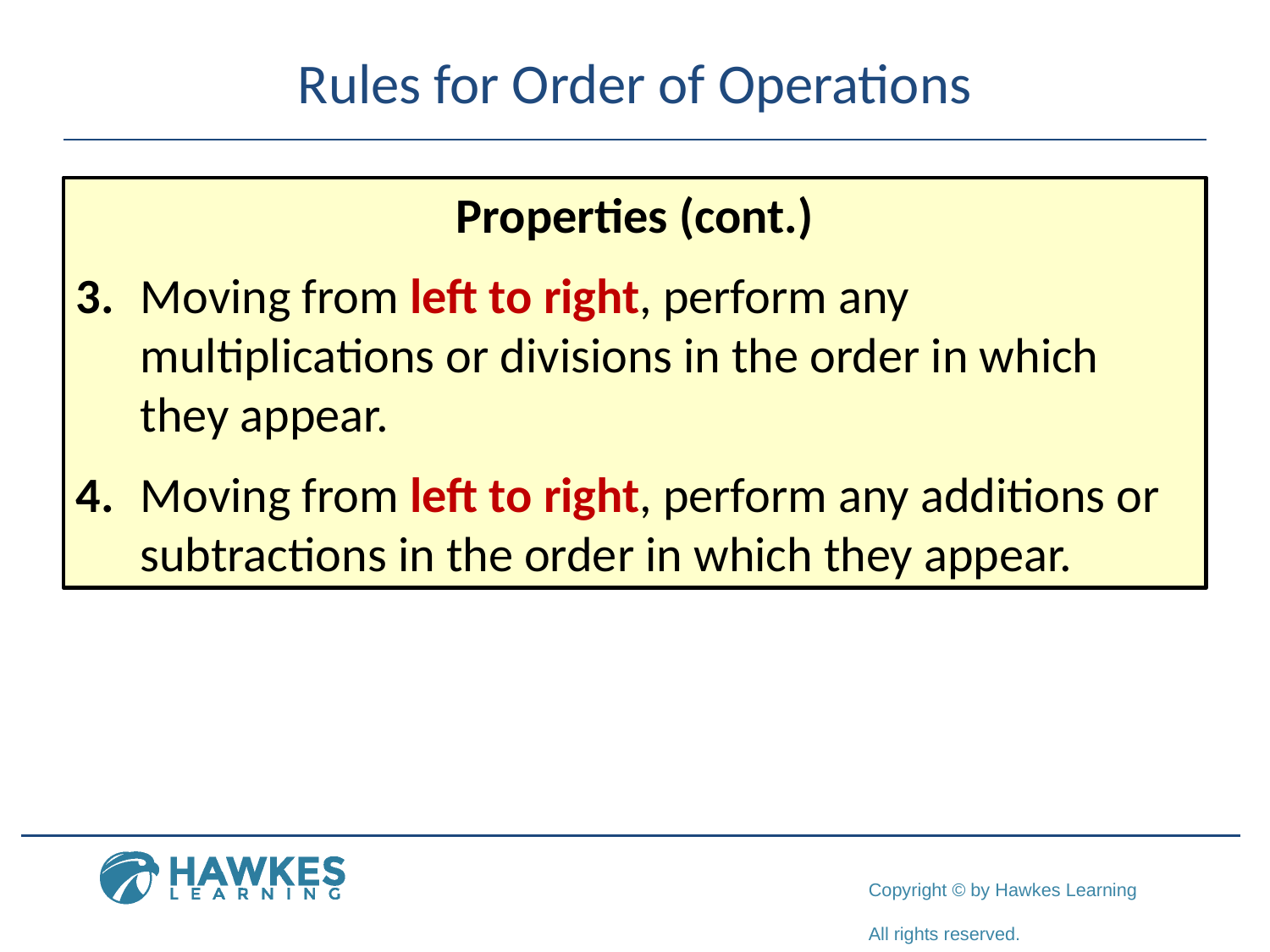

# Rules for Order of Operations
Properties (cont.)
3.	Moving from left to right, perform any multiplications or divisions in the order in which they appear.
4.	Moving from left to right, perform any additions or subtractions in the order in which they appear.